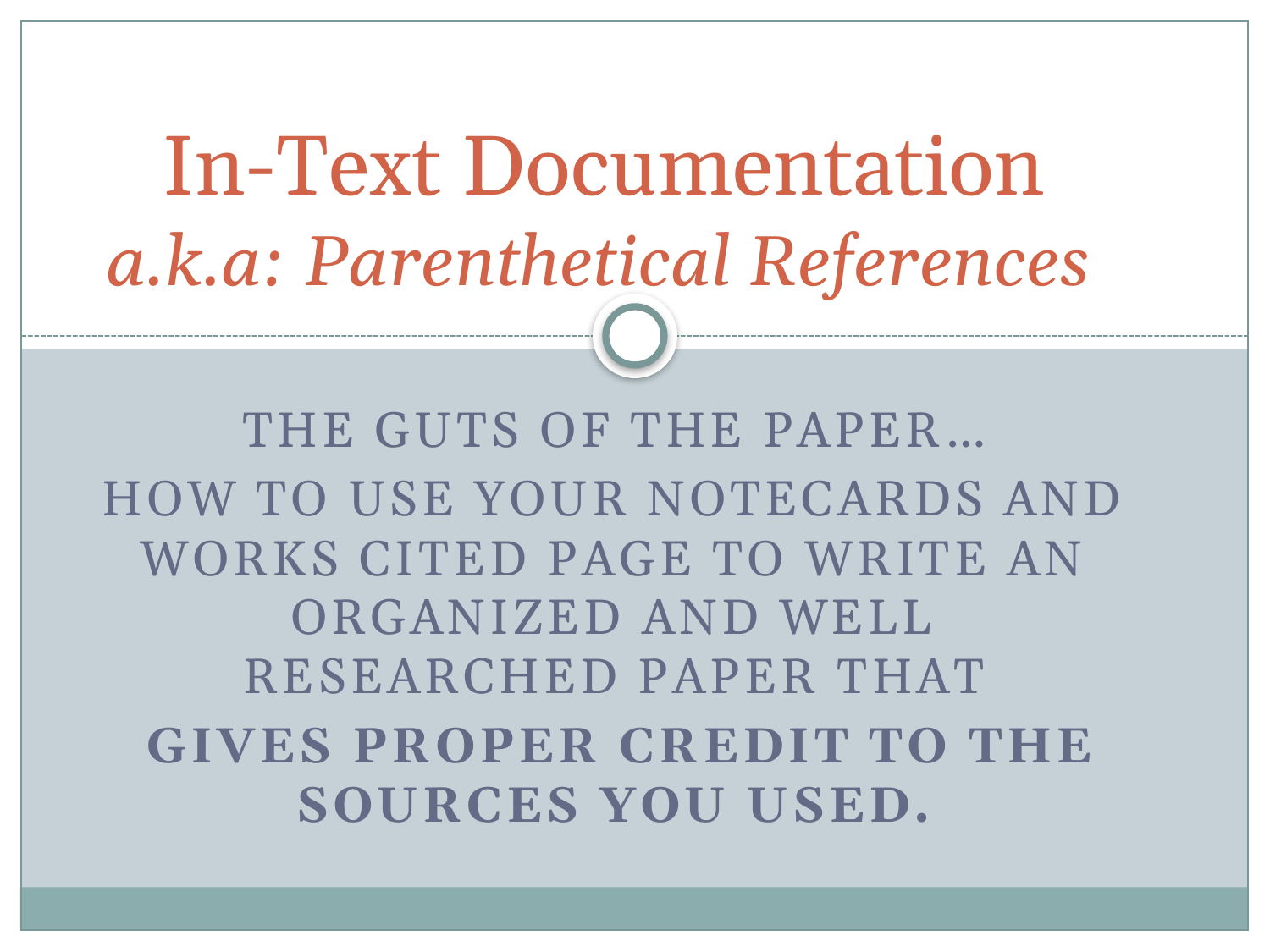

# In-Text Documentation a.k.a: Parenthetical References
The guts of the paper…
How to use your notecards and works cited Page to write an organized and well researched paper that
 gives proper credit to the sources you used.